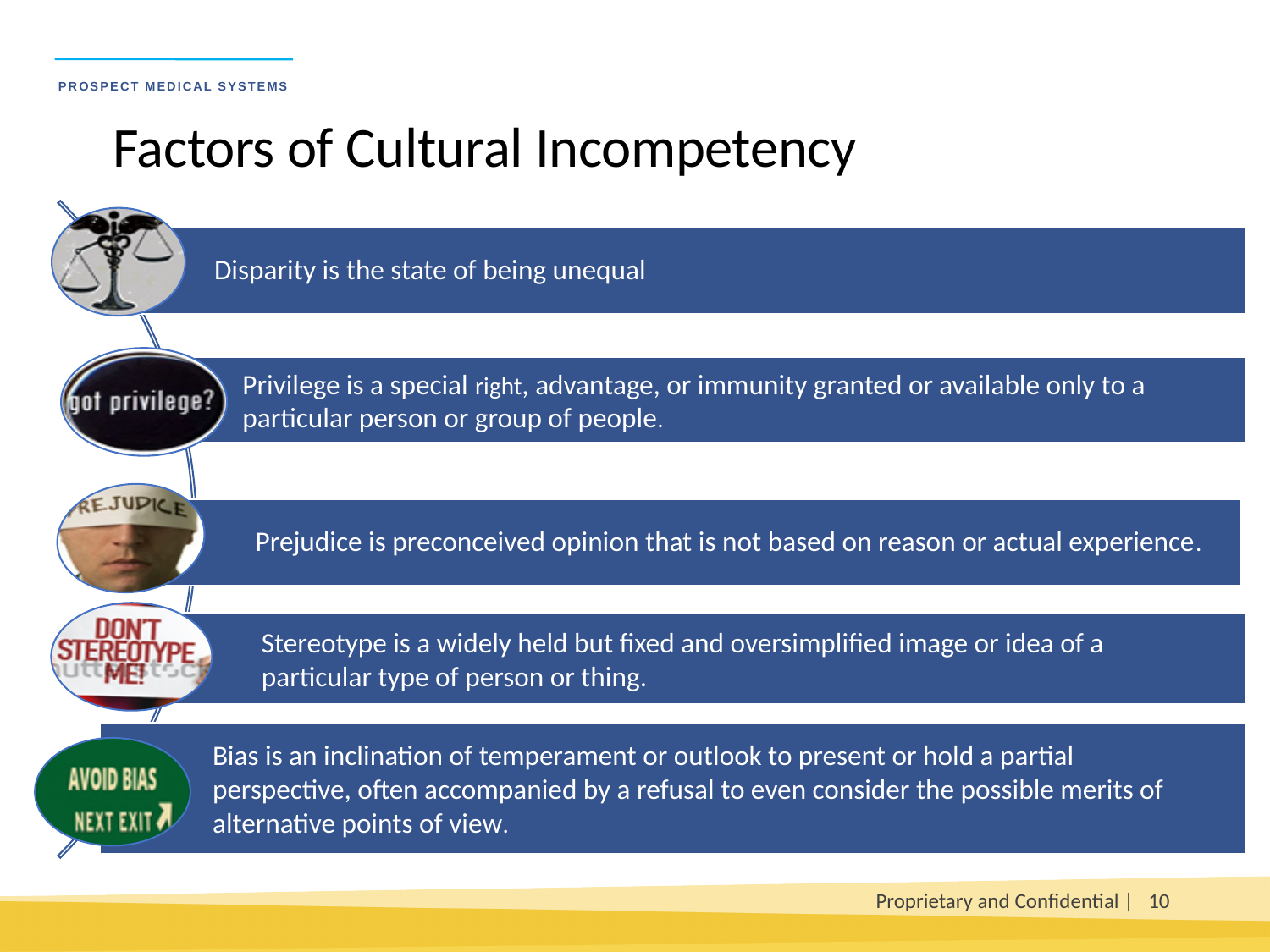

# Factors of Cultural Incompetency
         Disparity is the state of being unequal
  Privilege is a special right, advantage, or immunity granted or available only to a
  particular person or group of people.
       Prejudice is preconceived opinion that is not based on reason or actual experience.
     Stereotype is a widely held but fixed and oversimplified image or idea of a
     particular type of person or thing.
       Bias is an inclination of temperament or outlook to present or hold a partial
       perspective, often accompanied by a refusal to even consider the possible merits of
       alternative points of view.
Proprietary and Confidential |
10